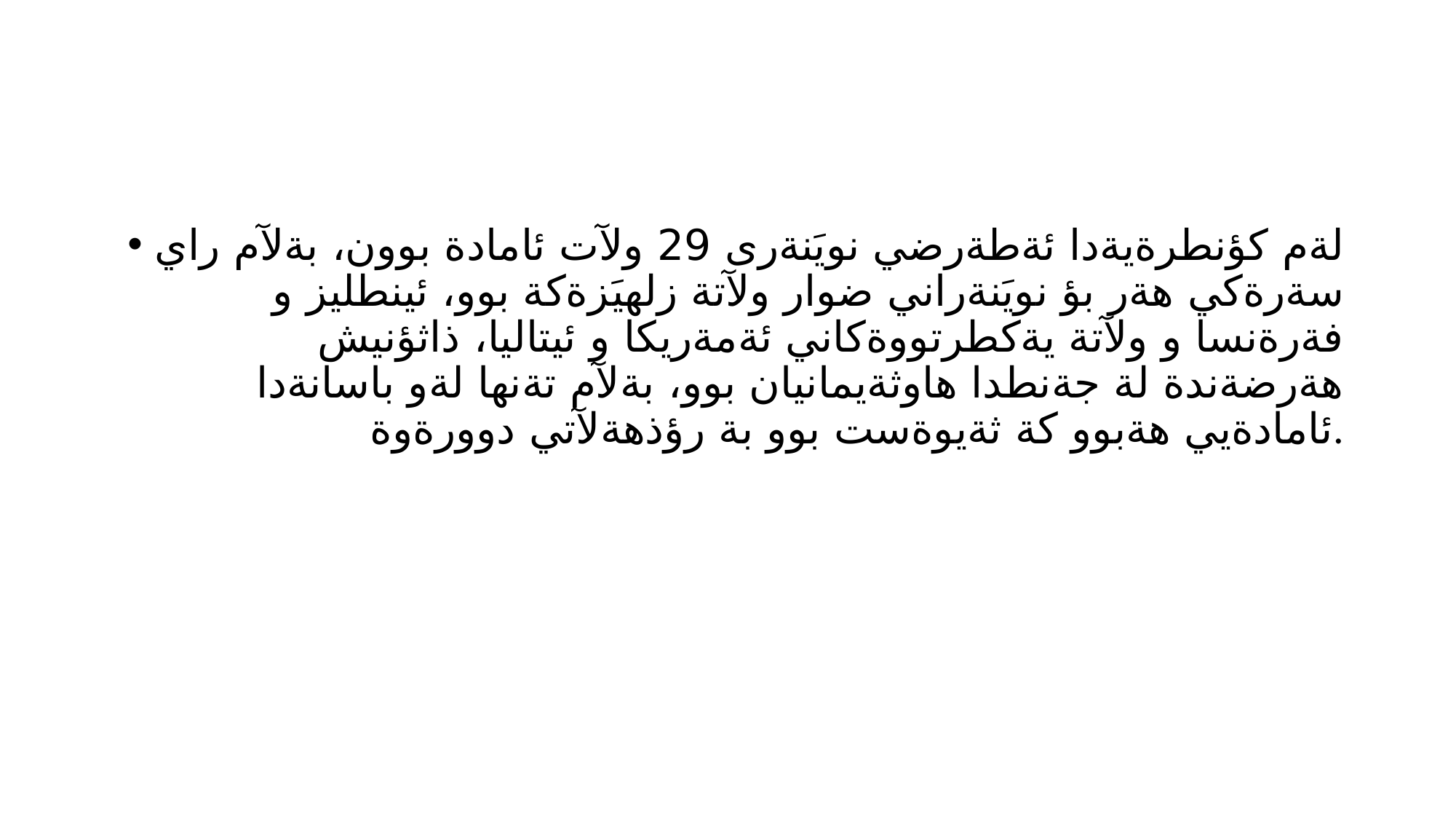

#
لةم كؤنطرةيةدا ئةطةرضي نويَنةرى 29 ولآت ئامادة بوون، بةلآم راي سةرةكي هةر بؤ نويَنةراني ضوار ولآتة زلهيَزةكة بوو، ئينطليز و فةرةنسا و ولآتة يةكطرتووةكاني ئةمةريكا و ئيتاليا، ذاثؤنيش هةرضةندة لة جةنطدا هاوثةيمانيان بوو، بةلآم تةنها لةو باسانةدا ئامادةيي هةبوو كة ثةيوةست بوو بة رؤذهةلآتي دوورةوة.